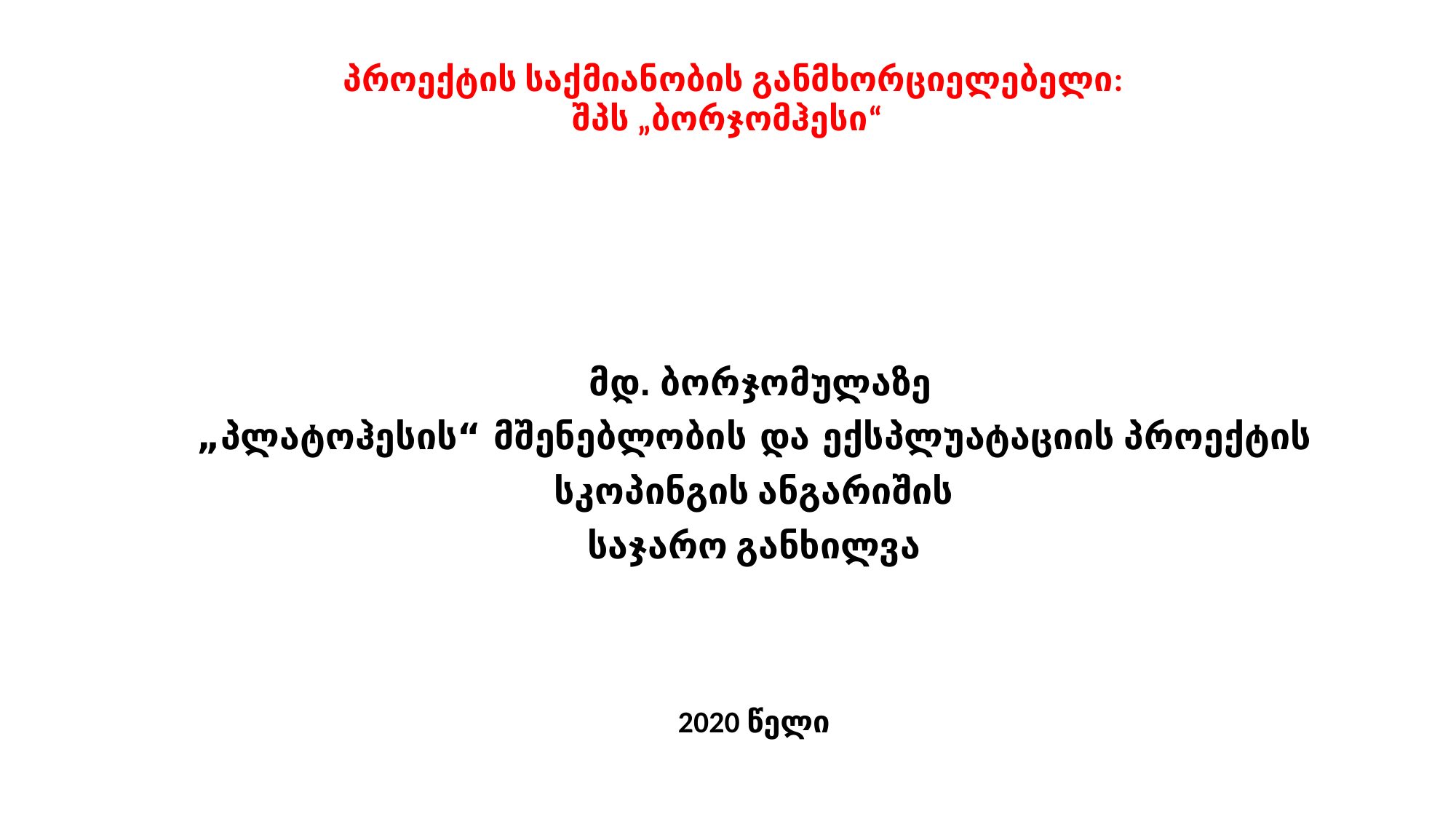

# პროექტის საქმიანობის განმხორციელებელი: შპს „ბორჯომჰესი“
 მდ. ბორჯომულაზე
„პლატოჰესის“ მშენებლობის და ექსპლუატაციის პროექტის
სკოპინგის ანგარიშის
საჯარო განხილვა

2020 წელი